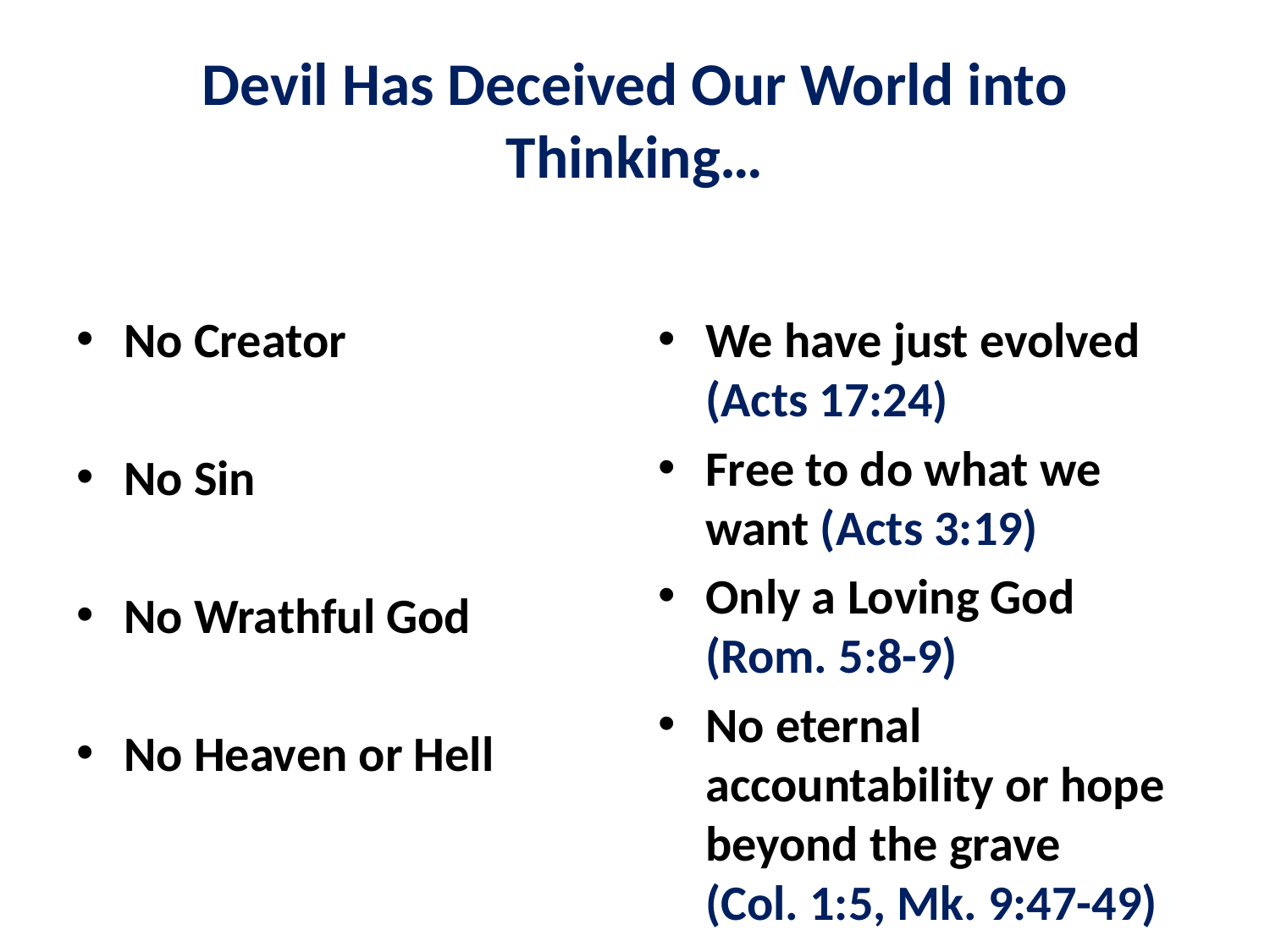

# Devil Has Deceived Our World into Thinking…

No Creator

No Sin

No Wrathful God

No Heaven or Hell
We have just evolved (Acts 17:24)
Free to do what we want (Acts 3:19)
Only a Loving God (Rom. 5:8-9)
No eternal accountability or hope beyond the grave    (Col. 1:5, Mk. 9:47-49)